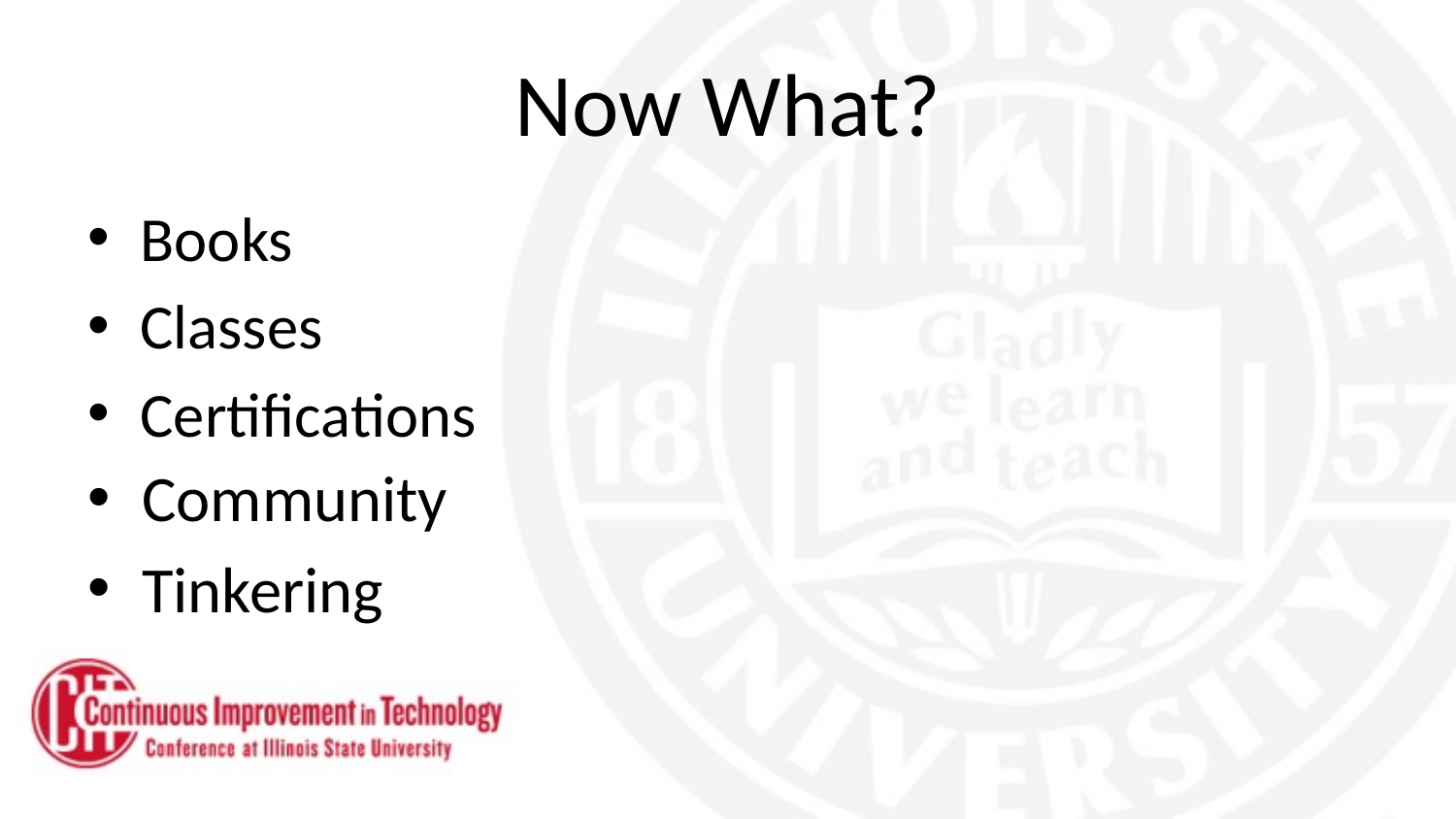

# Now What?
Books
Classes
Certifications

Community
Tinkering